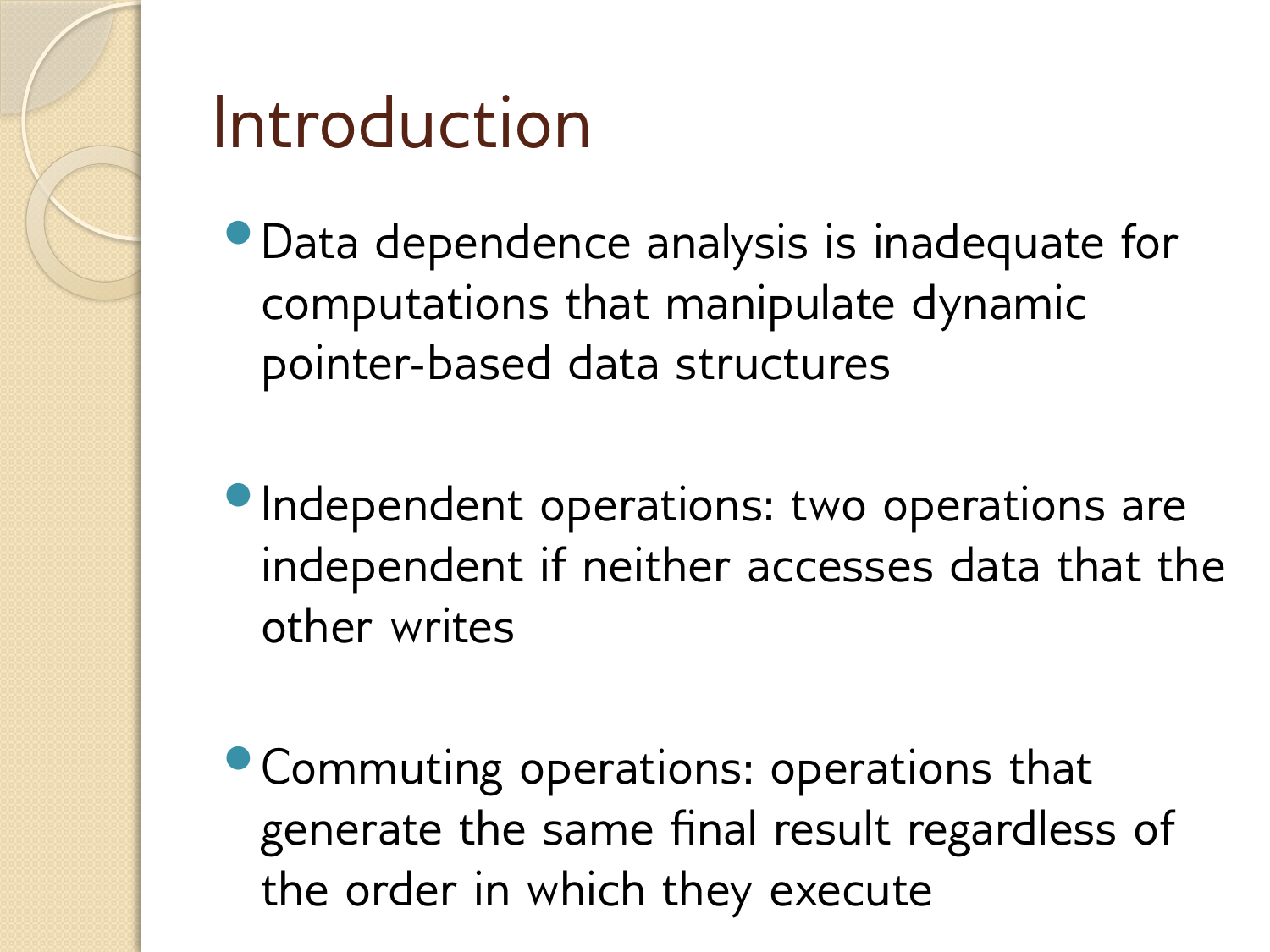

# Introduction
Data dependence analysis is inadequate for computations that manipulate dynamic pointer-based data structures

Independent operations: two operations are independent if neither accesses data that the other writes

Commuting operations: operations that generate the same final result regardless of the order in which they execute